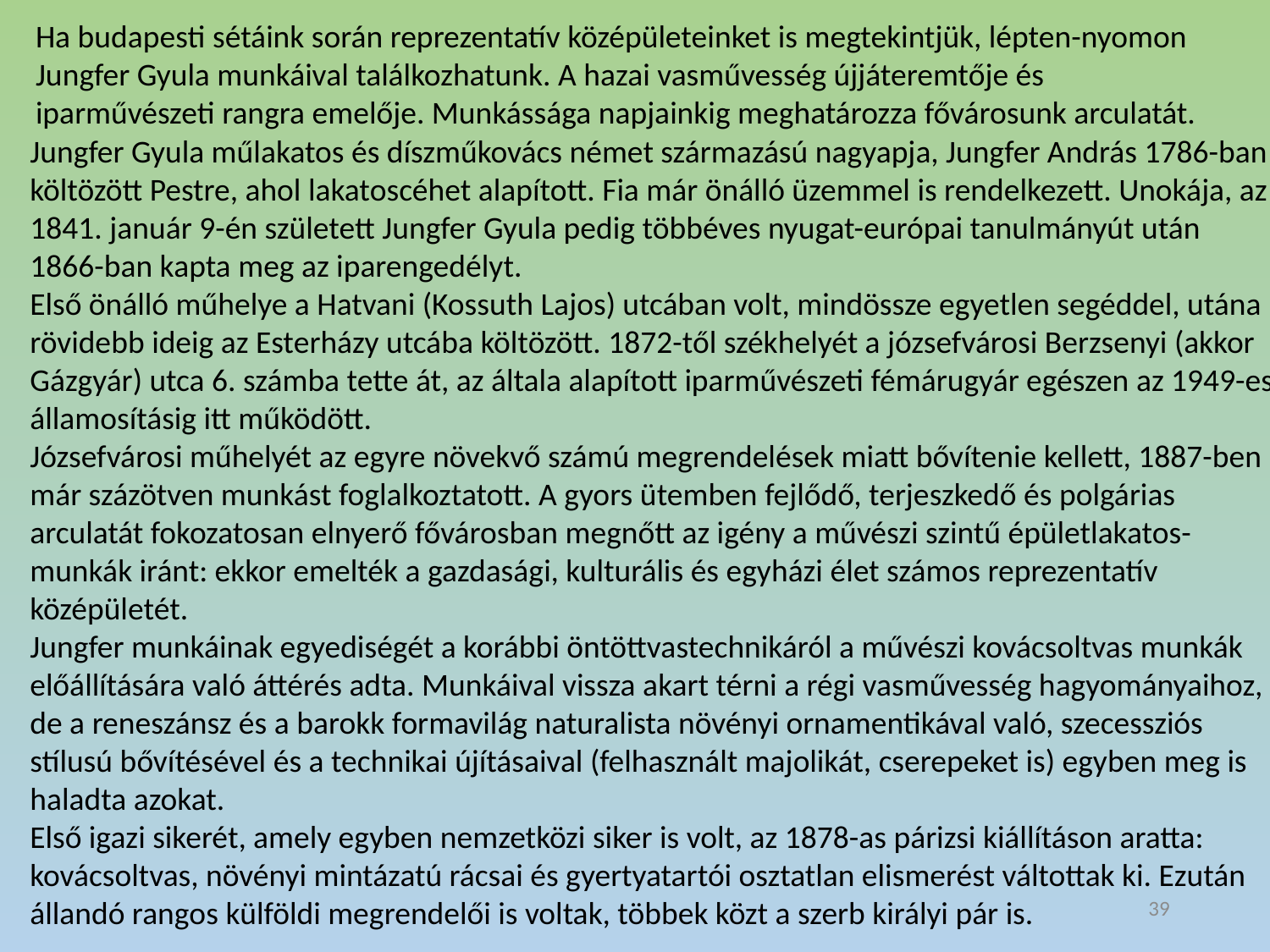

Ha budapesti sétáink során reprezentatív középületeinket is megtekintjük, lépten-nyomon Jungfer Gyula munkáival találkozhatunk. A hazai vasművesség újjáteremtője és iparművészeti rangra emelője. Munkássága napjainkig meghatározza fővárosunk arculatát.
Jungfer Gyula műlakatos és díszműkovács német származású nagyapja, Jungfer András 1786-ban költözött Pestre, ahol lakatoscéhet alapított. Fia már önálló üzemmel is rendelkezett. Unokája, az 1841. január 9-én született Jungfer Gyula pedig többéves nyugat-európai tanulmányút után 1866-ban kapta meg az iparengedélyt.
Első önálló műhelye a Hatvani (Kossuth Lajos) utcában volt, mindössze egyetlen segéddel, utána rövidebb ideig az Esterházy utcába költözött. 1872-től székhelyét a józsefvárosi Berzsenyi (akkor Gázgyár) utca 6. számba tette át, az általa alapított iparművészeti fémárugyár egészen az 1949-es államosításig itt működött.
Józsefvárosi műhelyét az egyre növekvő számú megrendelések miatt bővítenie kellett, 1887-ben már százötven munkást foglalkoztatott. A gyors ütemben fejlődő, terjeszkedő és polgárias arculatát fokozatosan elnyerő fővárosban megnőtt az igény a művészi szintű épületlakatos-munkák iránt: ekkor emelték a gazdasági, kulturális és egyházi élet számos reprezentatív középületét.
Jungfer munkáinak egyediségét a korábbi öntöttvastechnikáról a művészi kovácsoltvas munkák előállítására való áttérés adta. Munkáival vissza akart térni a régi vasművesség hagyományaihoz, de a reneszánsz és a barokk formavilág naturalista növényi ornamentikával való, szecessziós stílusú bővítésével és a technikai újításaival (felhasznált majolikát, cserepeket is) egyben meg is haladta azokat.
Első igazi sikerét, amely egyben nemzetközi siker is volt, az 1878-as párizsi kiállításon aratta: kovácsoltvas, növényi mintázatú rácsai és gyertyatartói osztatlan elismerést váltottak ki. Ezután állandó rangos külföldi megrendelői is voltak, többek közt a szerb királyi pár is.

39